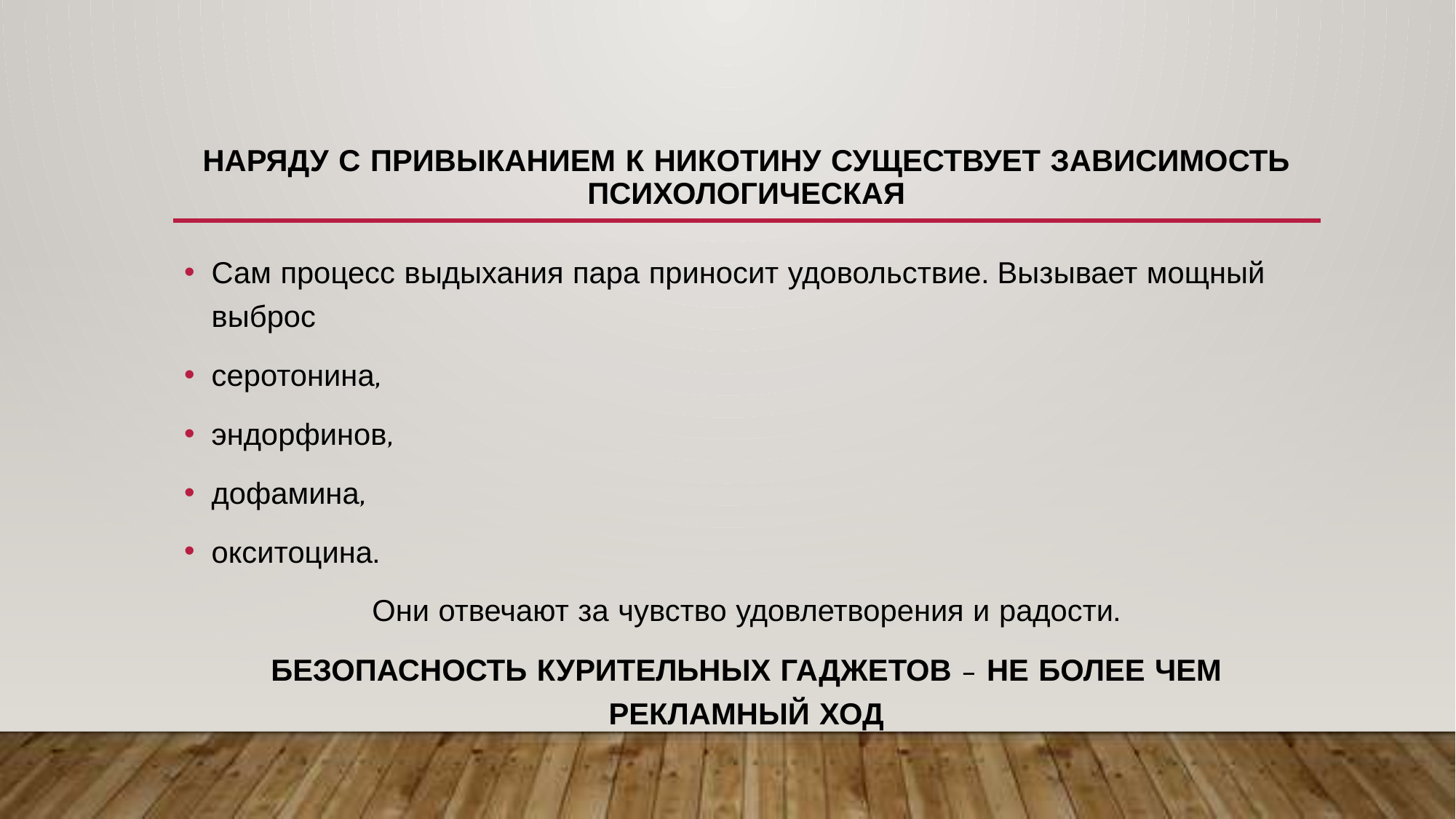

# наряду с привыканием к никотину существует зависимость психологическая
Сам процесс выдыхания пара приносит удовольствие. Вызывает мощный выброс
серотонина,
эндорфинов,
дофамина,
окситоцина.
Они отвечают за чувство удовлетворения и радости.
БЕЗОПАСНОСТЬ КУРИТЕЛЬНЫХ ГАДЖЕТОВ – НЕ БОЛЕЕ ЧЕМ РЕКЛАМНЫЙ ХОД